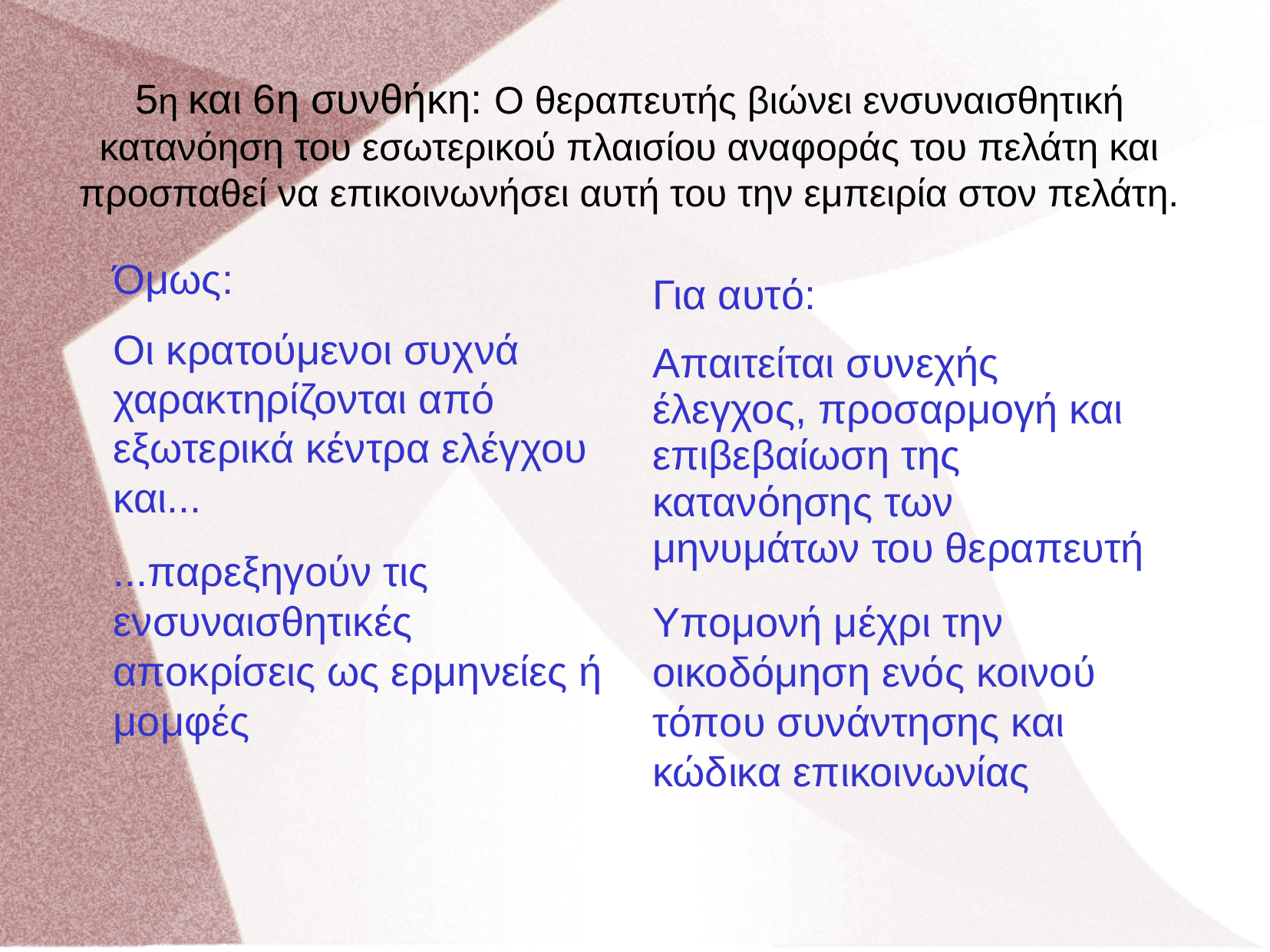

5η και 6η συνθήκη: Ο θεραπευτής βιώνει ενσυναισθητική κατανόηση του εσωτερικού πλαισίου αναφοράς του πελάτη και προσπαθεί να επικοινωνήσει αυτή του την εμπειρία στον πελάτη.
Όμως:
Οι κρατούμενοι συχνά χαρακτηρίζονται από εξωτερικά κέντρα ελέγχου και...
...παρεξηγούν τις ενσυναισθητικές αποκρίσεις ως ερμηνείες ή μομφές
Για αυτό:
Απαιτείται συνεχής έλεγχος, προσαρμογή και επιβεβαίωση της κατανόησης των μηνυμάτων του θεραπευτή
Υπομονή μέχρι την οικοδόμηση ενός κοινού τόπου συνάντησης και κώδικα επικοινωνίας